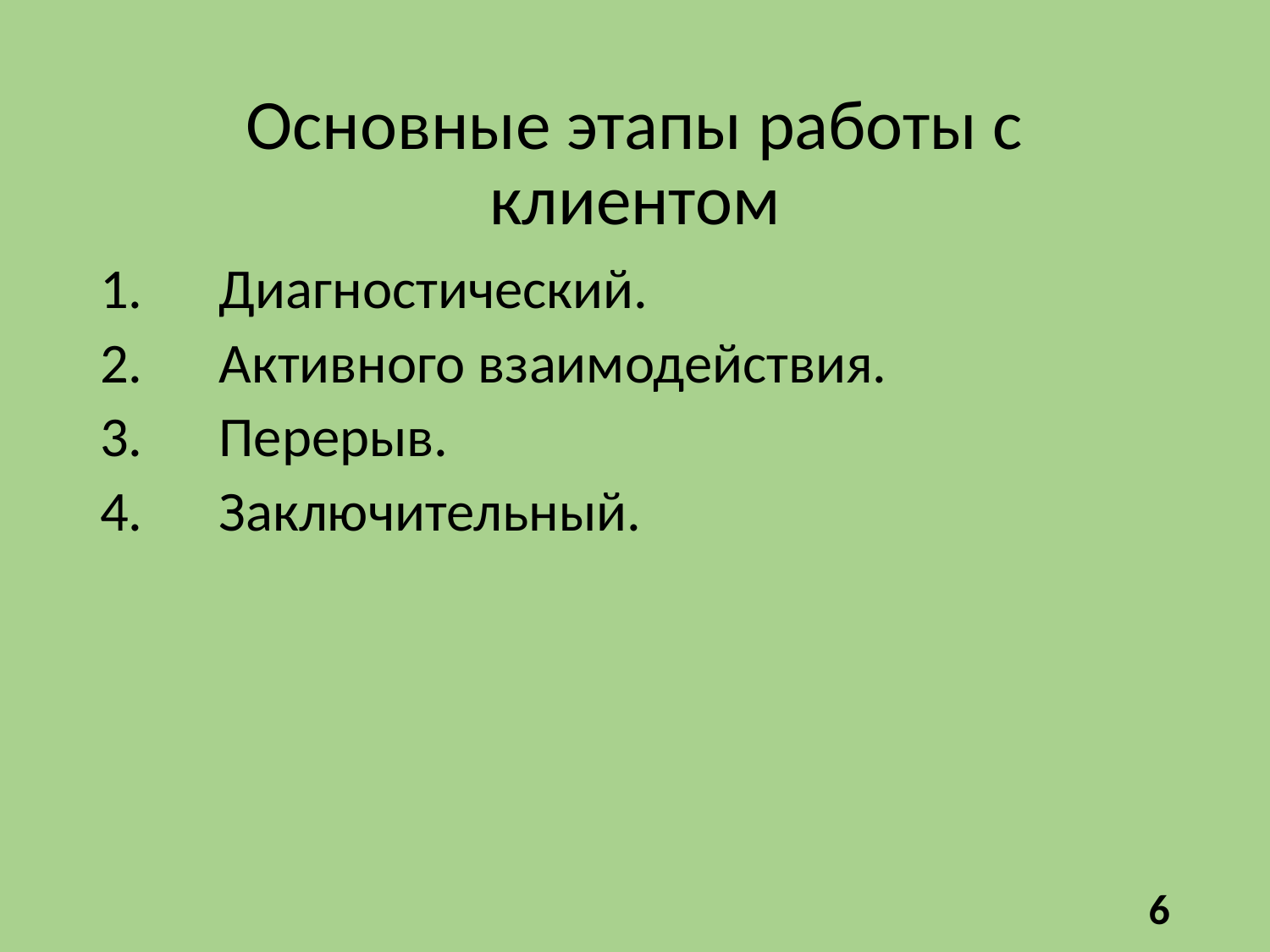

# Основные этапы работы с клиентом
1.      Диагностический.
2.      Активного взаимодействия.
3.      Перерыв.
4.      Заключительный.

6